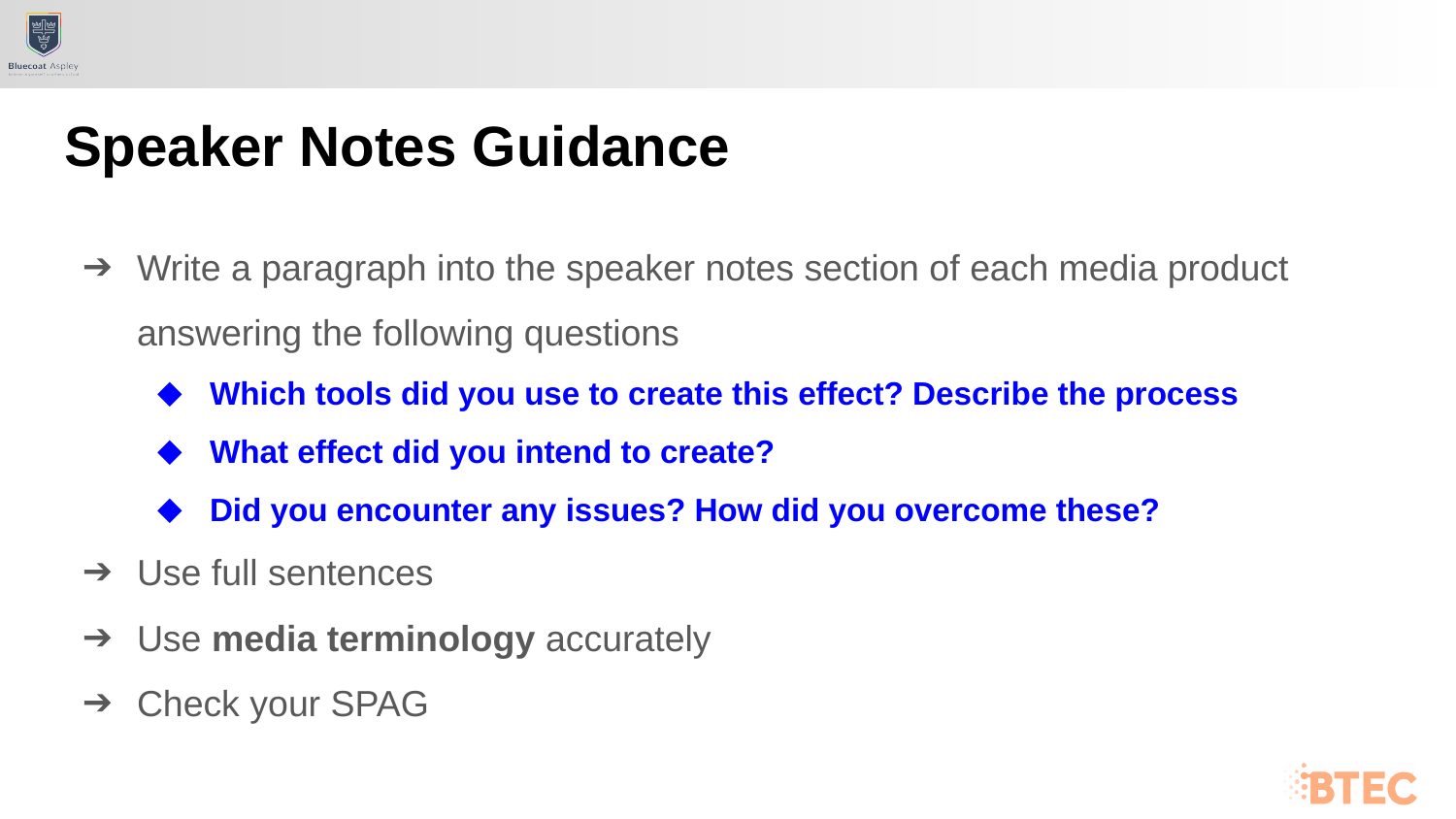

# Speaker Notes Guidance
Write a paragraph into the speaker notes section of each media product answering the following questions
Which tools did you use to create this effect? Describe the process
What effect did you intend to create?
Did you encounter any issues? How did you overcome these?
Use full sentences
Use media terminology accurately
Check your SPAG